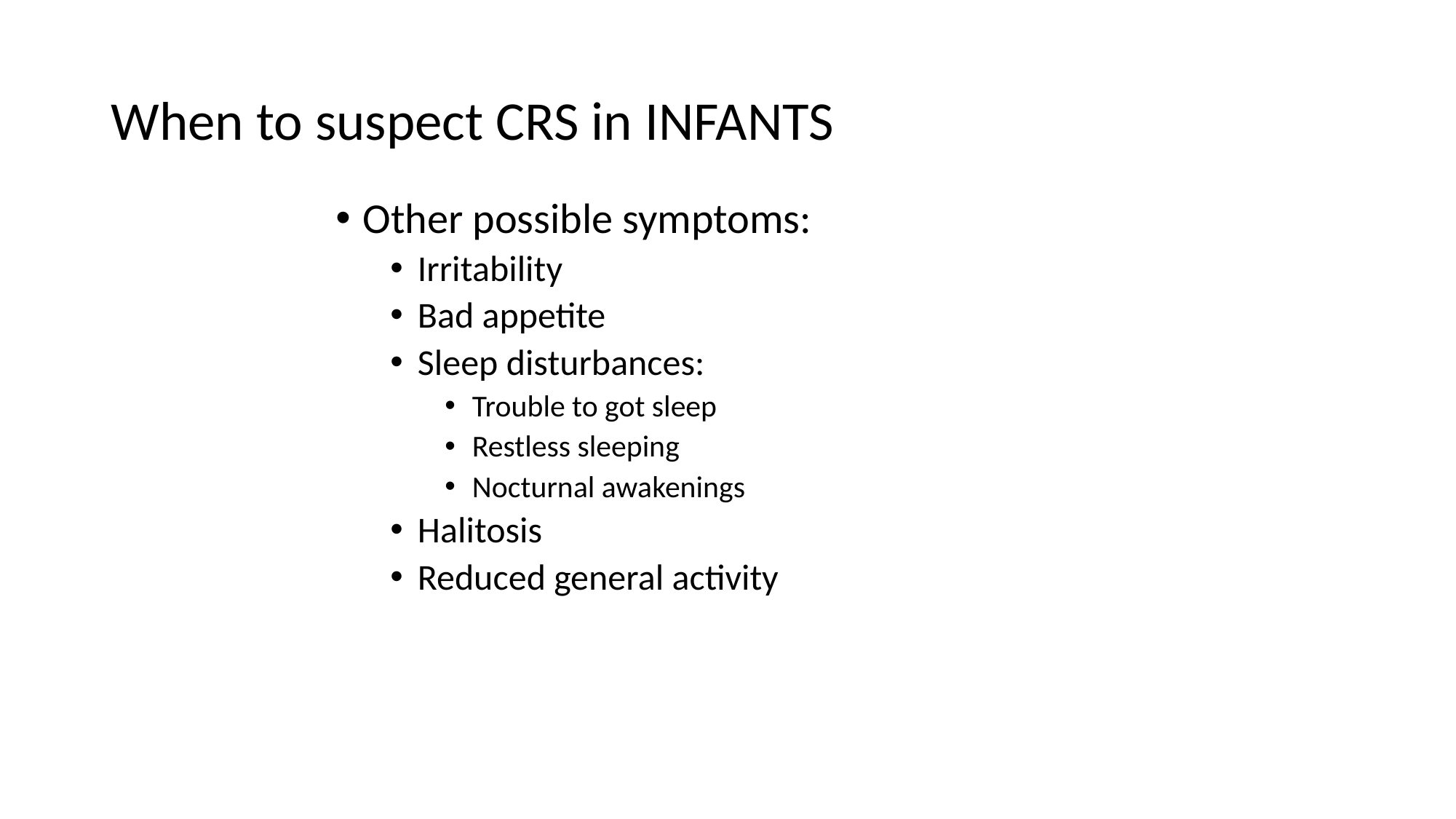

# When to suspect CRS in INFANTS
Other possible symptoms:
Irritability
Bad appetite
Sleep disturbances:
Trouble to got sleep
Restless sleeping
Nocturnal awakenings
Halitosis
Reduced general activity